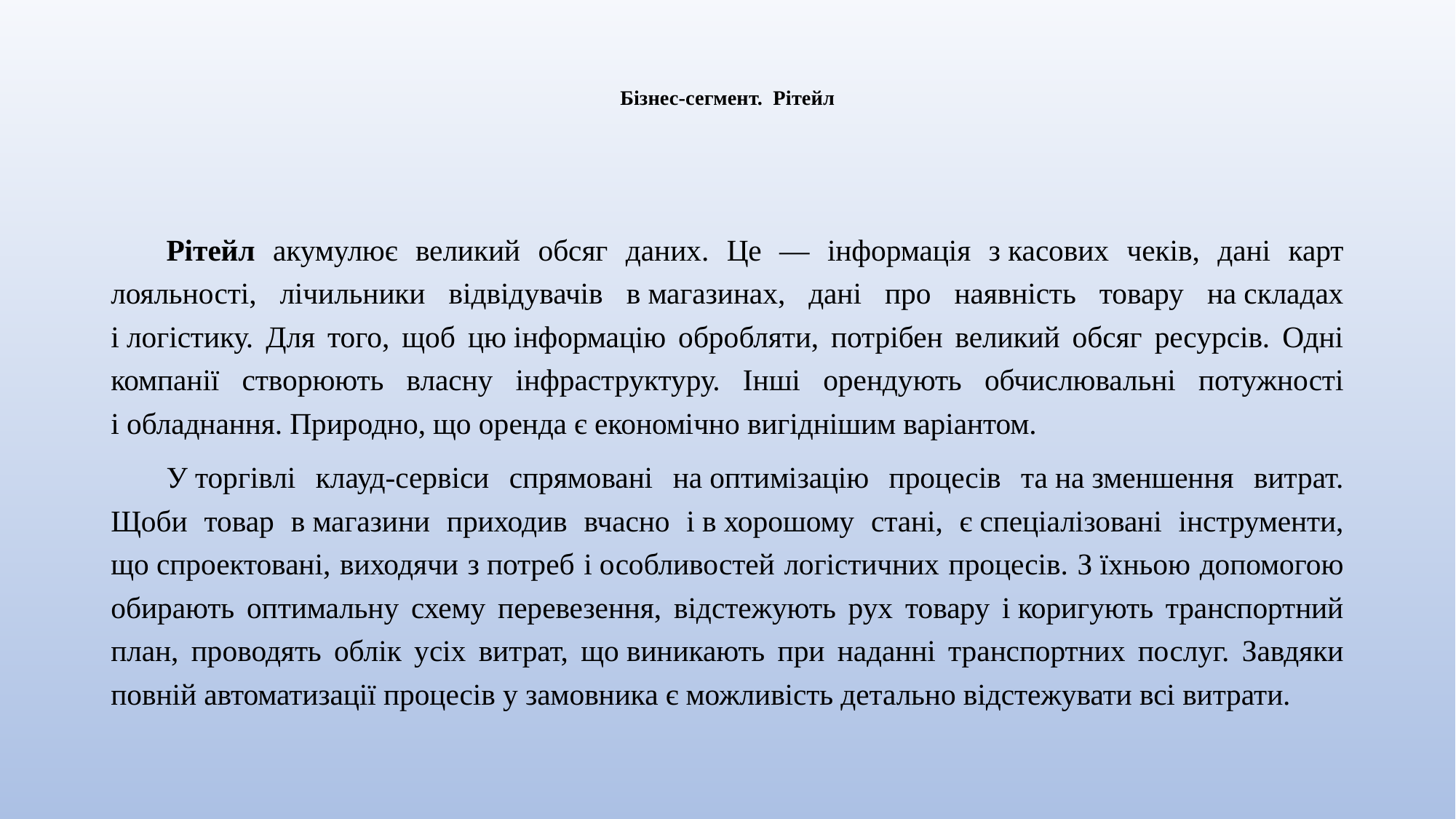

# Бізнес-сегмент.  Рітейл
Рітейл акумулює великий обсяг даних. Це — інформація з касових чеків, дані карт лояльності, лічильники відвідувачів в магазинах, дані про наявність товару на складах і логістику. Для того, щоб цю інформацію обробляти, потрібен великий обсяг ресурсів. Одні компанії створюють власну інфраструктуру. Інші орендують обчислювальні потужності і обладнання. Природно, що оренда є економічно вигіднішим варіантом.
У торгівлі клауд-сервіси спрямовані на оптимізацію процесів та на зменшення витрат. Щоби товар в магазини приходив вчасно і в хорошому стані, є спеціалізовані інструменти, що спроектовані, виходячи з потреб і особливостей логістичних процесів. З їхньою допомогою обирають оптимальну схему перевезення, відстежують рух товару і коригують транспортний план, проводять облік усіх витрат, що виникають при наданні транспортних послуг. Завдяки повній автоматизації процесів у замовника є можливість детально відстежувати всі витрати.